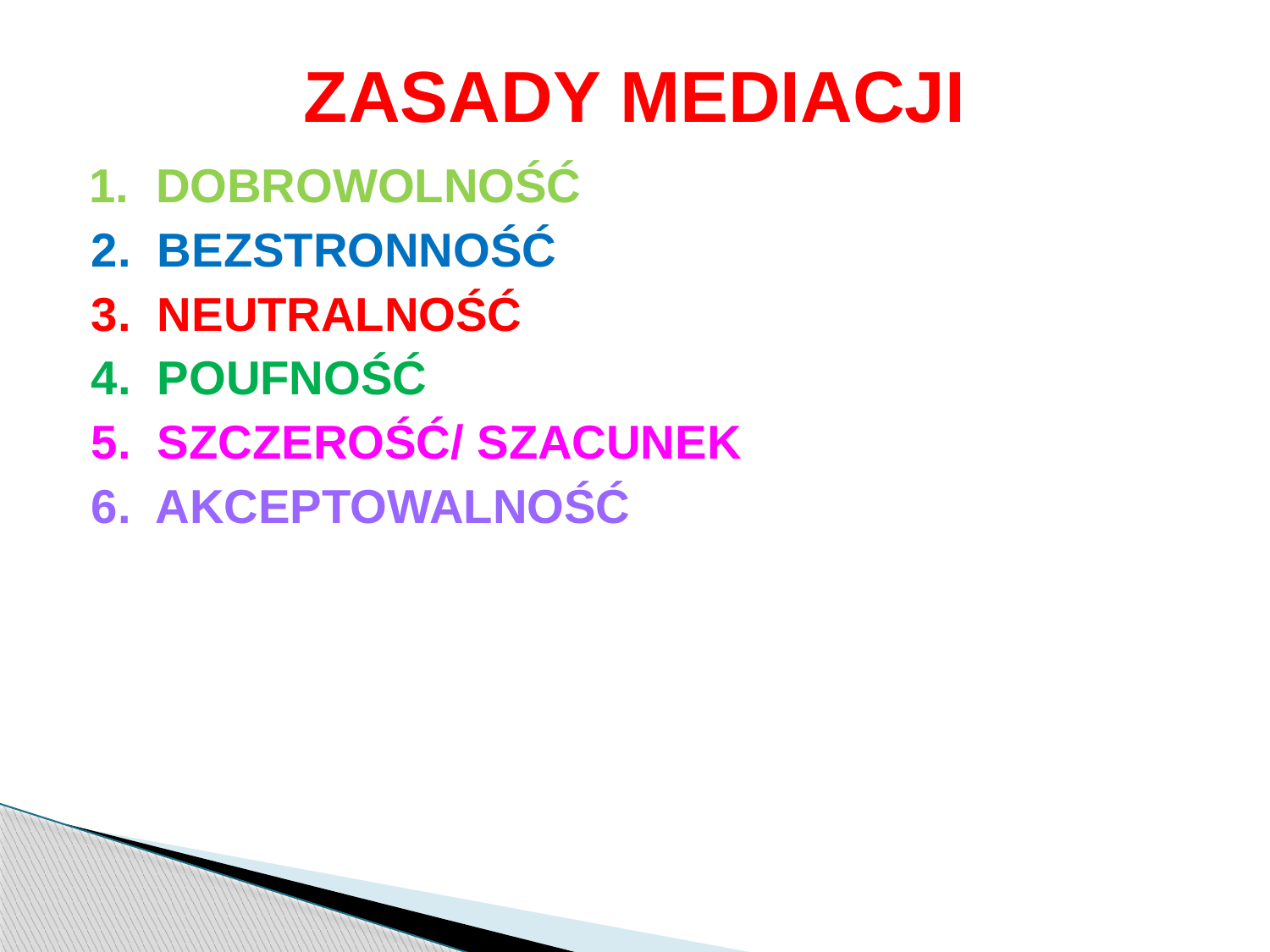

# ZASADY MEDIACJI
 1.  DOBROWOLNOŚĆ
2.  BEZSTRONNOŚĆ
3.  NEUTRALNOŚĆ
4.  POUFNOŚĆ
5.  SZCZEROŚĆ/ SZACUNEK
6.  AKCEPTOWALNOŚĆ